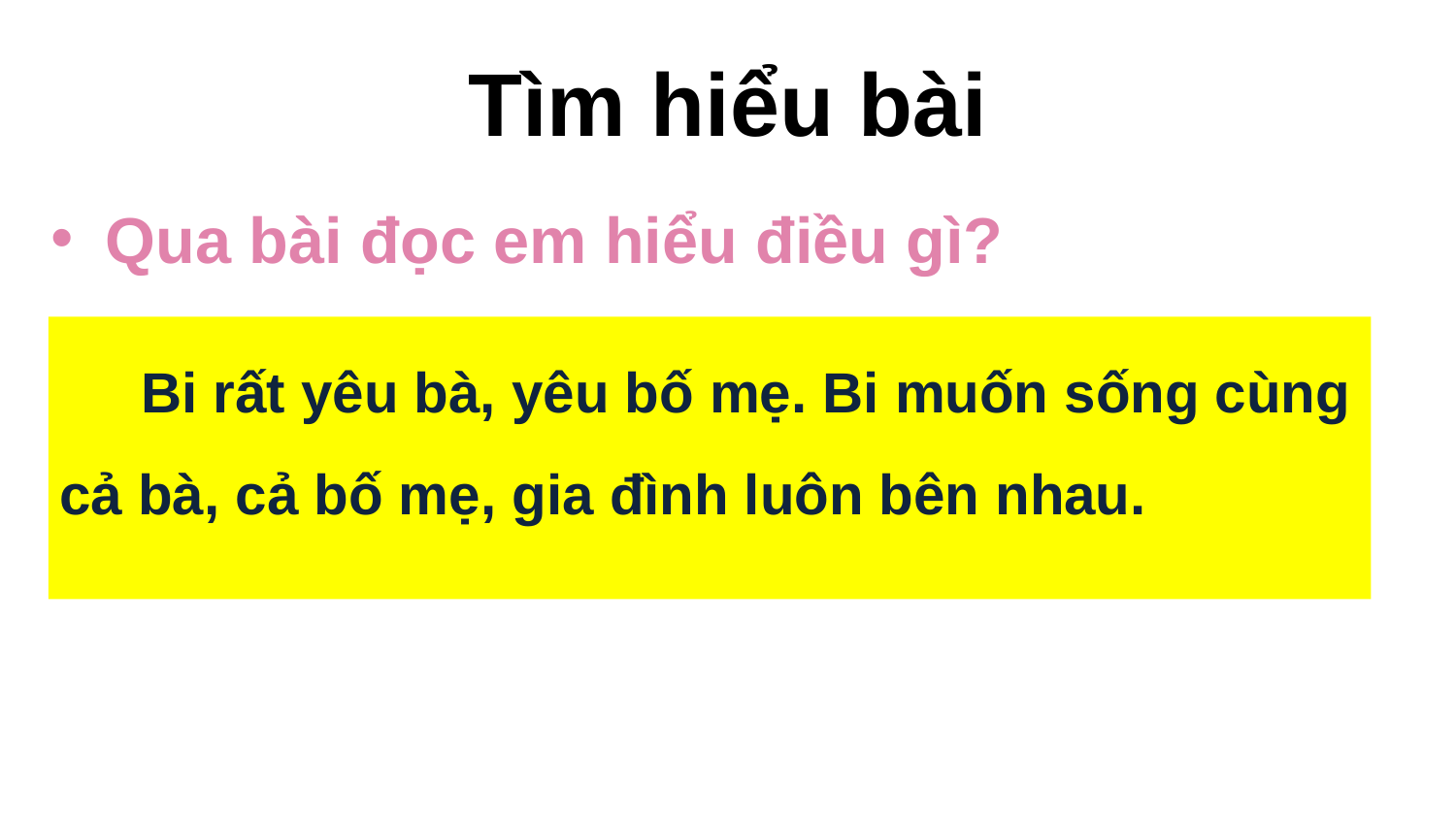

# Tìm hiểu bài
Qua bài đọc em hiểu điều gì?

      Bi rất yêu bà, yêu bố mẹ. Bi muốn sống cùng cả bà, cả bố mẹ, gia đình luôn bên nhau.